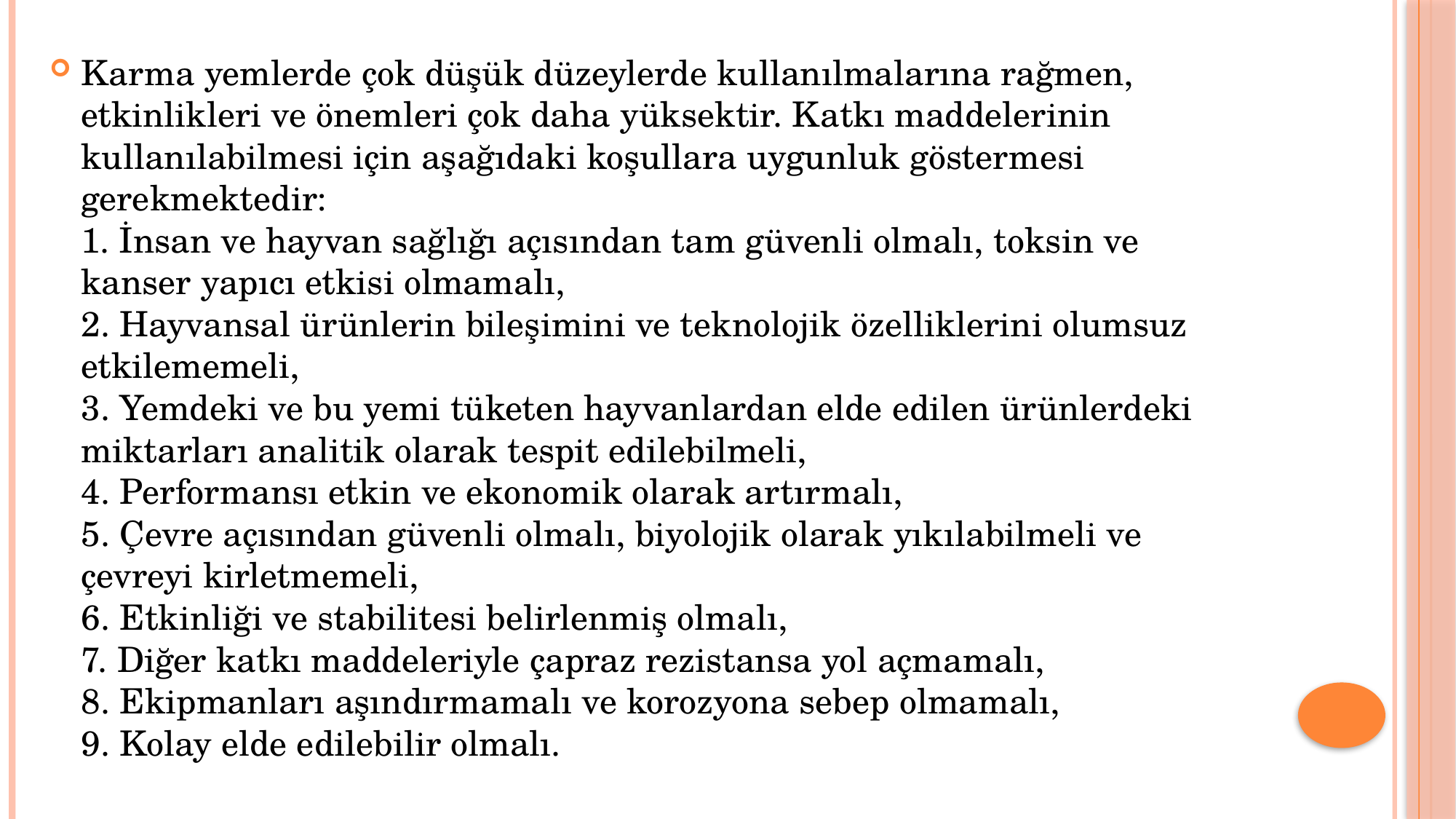

Karma yemlerde çok düşük düzeylerde kullanılmalarına rağmen, etkinlikleri ve önemleri çok daha yüksektir. Katkı maddelerinin kullanılabilmesi için aşağıdaki koşullara uygunluk göstermesi gerekmektedir:
1. İnsan ve hayvan sağlığı açısından tam güvenli olmalı, toksin ve kanser yapıcı etkisi olmamalı,
2. Hayvansal ürünlerin bileşimini ve teknolojik özelliklerini olumsuz etkilememeli,
3. Yemdeki ve bu yemi tüketen hayvanlardan elde edilen ürünlerdeki miktarları analitik olarak tespit edilebilmeli,
4. Performansı etkin ve ekonomik olarak artırmalı,
5. Çevre açısından güvenli olmalı, biyolojik olarak yıkılabilmeli ve çevreyi kirletmemeli,
6. Etkinliği ve stabilitesi belirlenmiş olmalı,
7. Diğer katkı maddeleriyle çapraz rezistansa yol açmamalı,
8. Ekipmanları aşındırmamalı ve korozyona sebep olmamalı,
9. Kolay elde edilebilir olmalı.